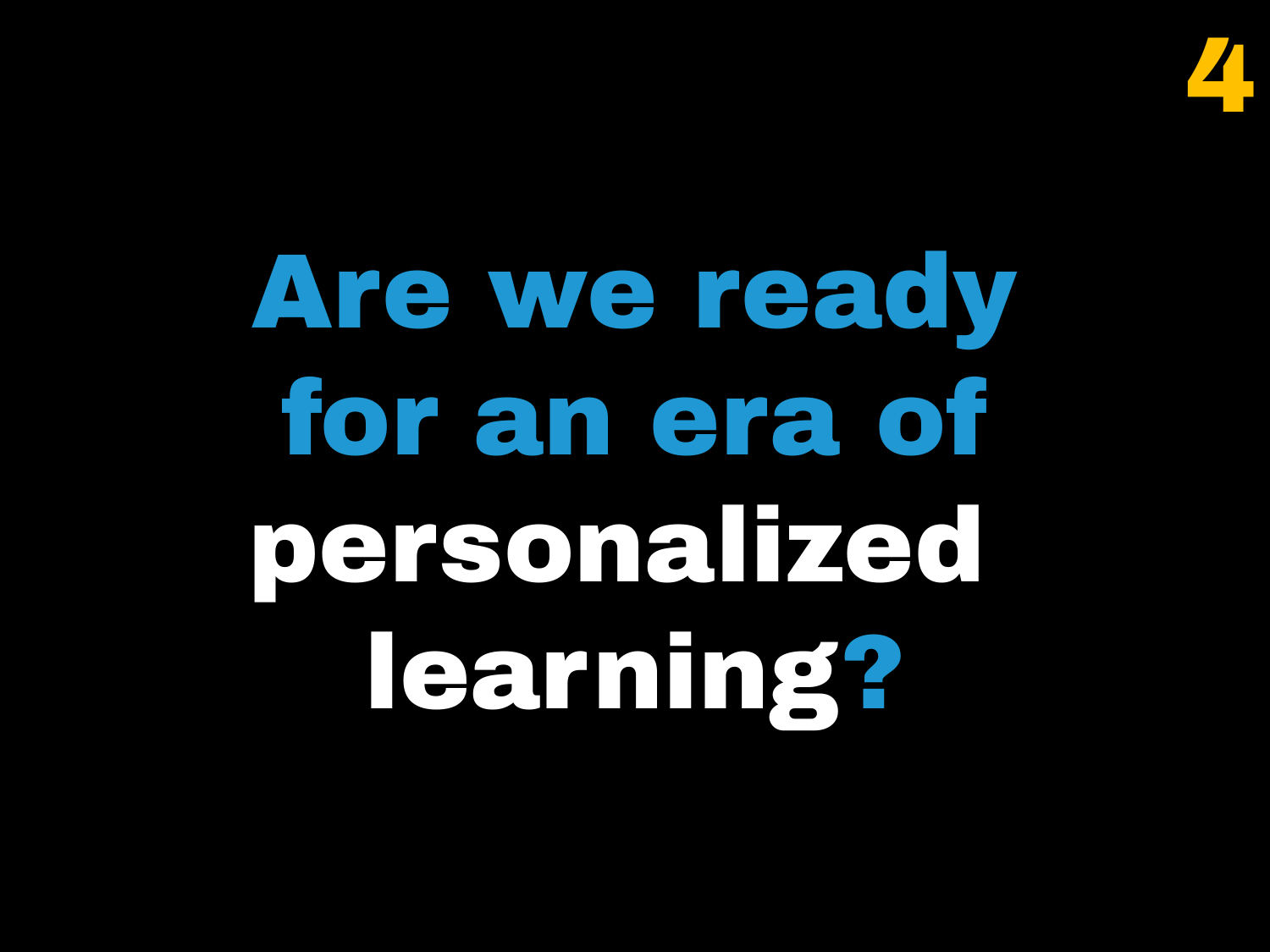

Are we ready
for an era of
personalized
learning?
4